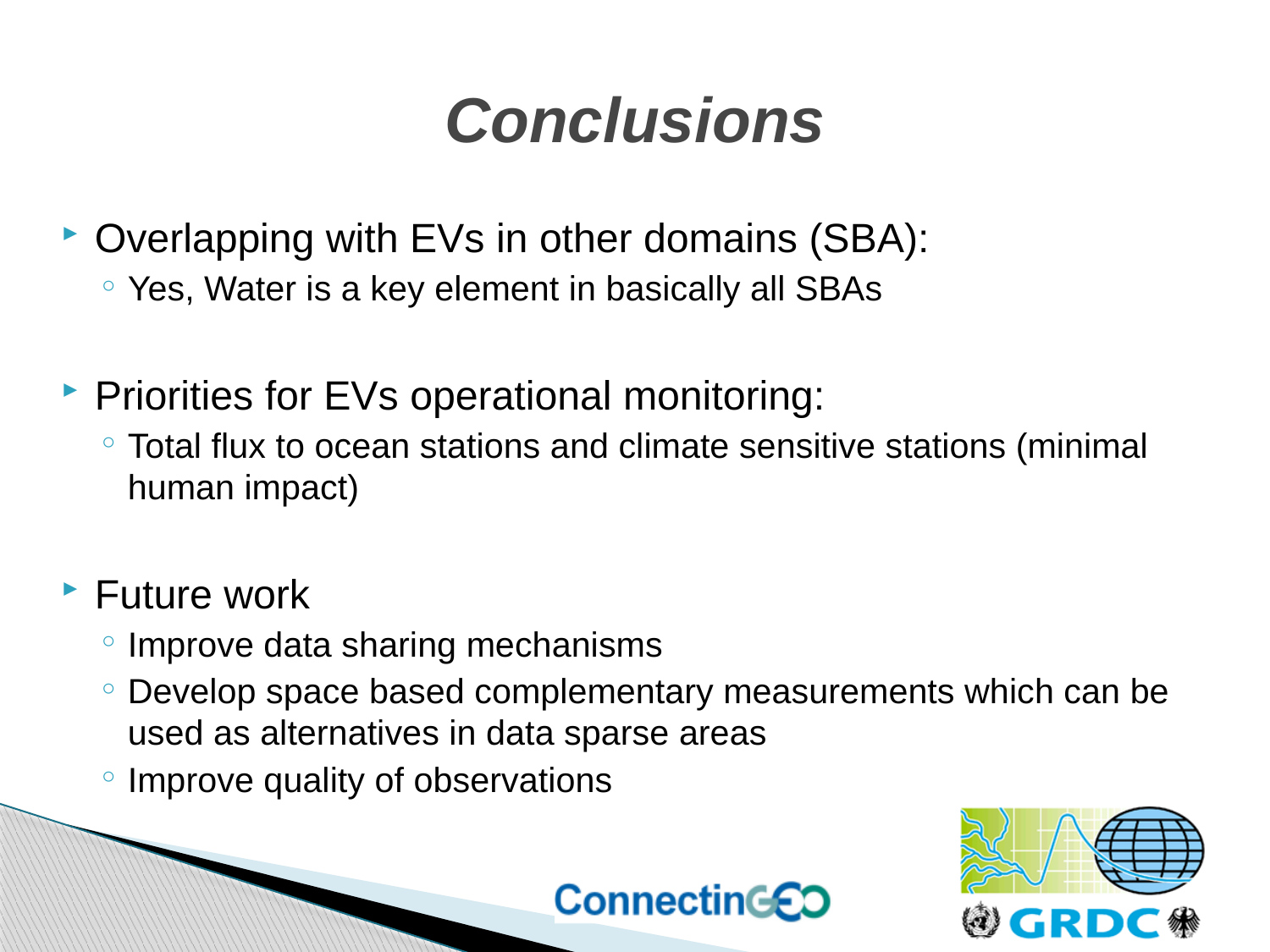

# Conclusions
Overlapping with EVs in other domains (SBA):
Yes, Water is a key element in basically all SBAs

Priorities for EVs operational monitoring:
Total flux to ocean stations and climate sensitive stations (minimal human impact)

Future work
Improve data sharing mechanisms
Develop space based complementary measurements which can be used as alternatives in data sparse areas
Improve quality of observations